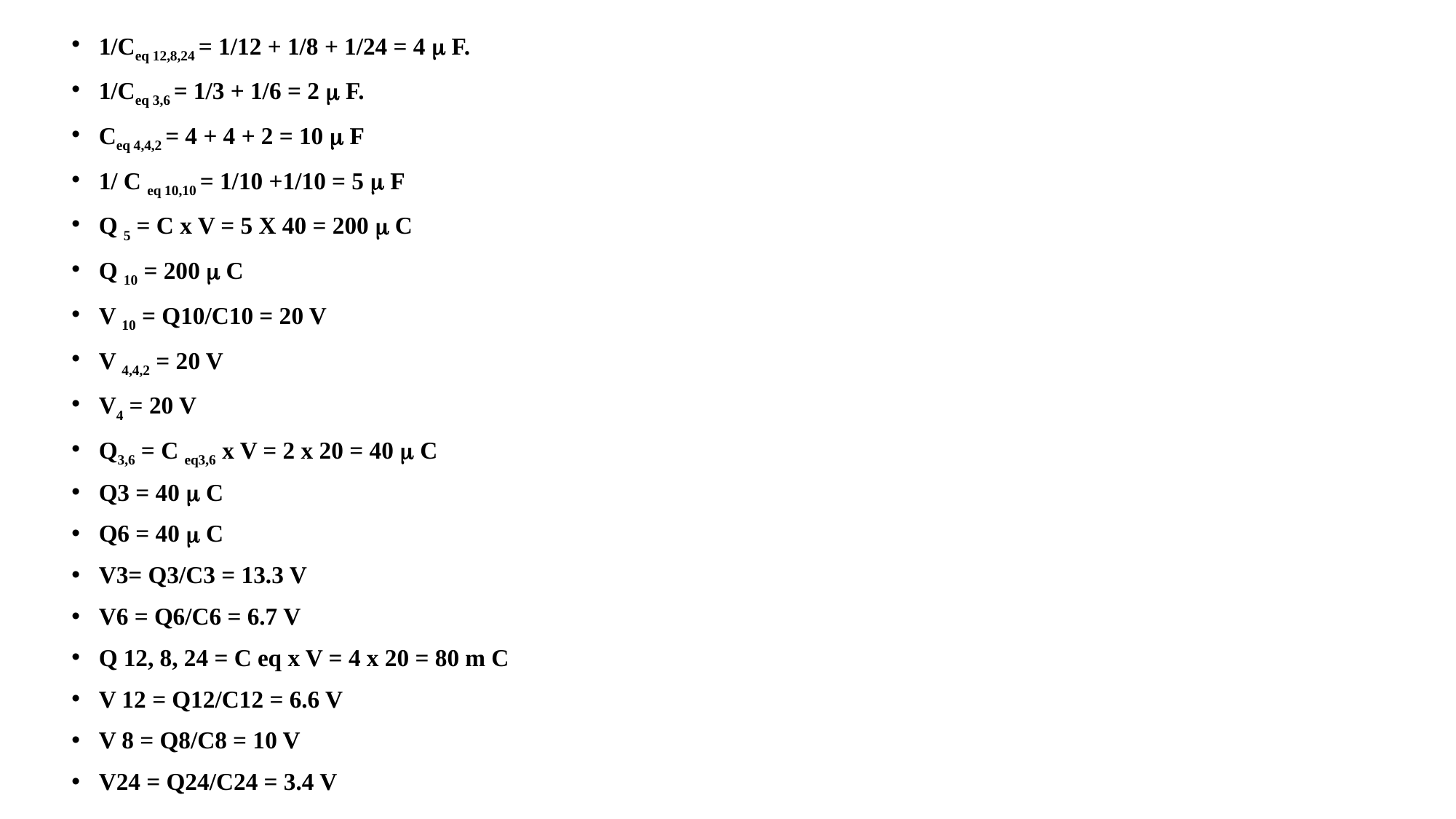

1/Ceq 12,8,24 = 1/12 + 1/8 + 1/24 = 4 μ F.
1/Ceq 3,6 = 1/3 + 1/6 = 2 μ F.
Ceq 4,4,2 = 4 + 4 + 2 = 10 μ F
1/ C eq 10,10 = 1/10 +1/10 = 5 μ F
Q 5 = C x V = 5 X 40 = 200 μ C
Q 10 = 200 μ C
V 10 = Q10/C10 = 20 V
V 4,4,2 = 20 V
V4 = 20 V
Q3,6 = C eq3,6 x V = 2 x 20 = 40 μ C
Q3 = 40 μ C
Q6 = 40 μ C
V3= Q3/C3 = 13.3 V
V6 = Q6/C6 = 6.7 V
Q 12, 8, 24 = C eq x V = 4 x 20 = 80 m C
V 12 = Q12/C12 = 6.6 V
V 8 = Q8/C8 = 10 V
V24 = Q24/C24 = 3.4 V